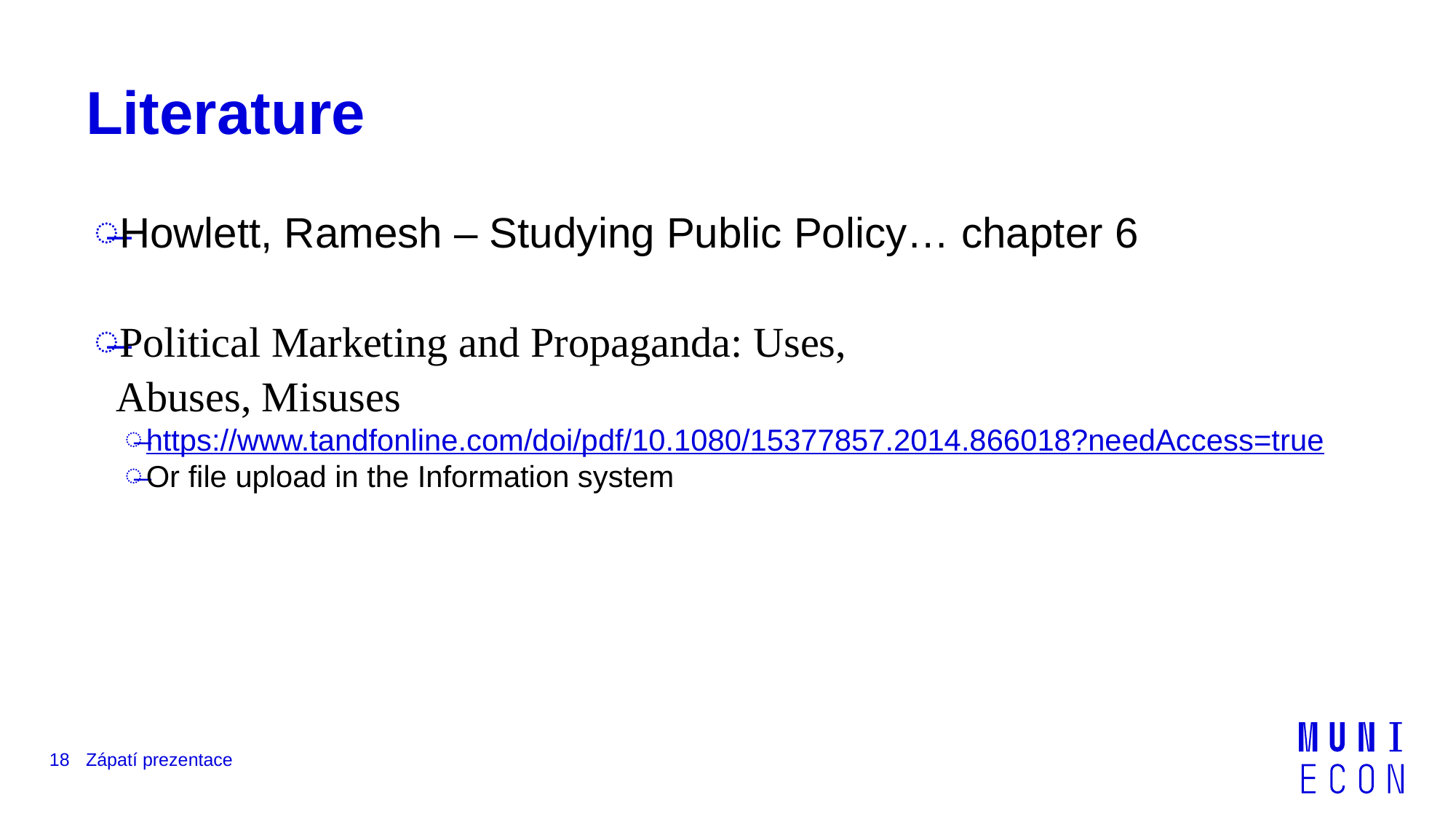

# Literature
Howlett, Ramesh – Studying Public Policy… chapter 6

Political Marketing and Propaganda: Uses,
Abuses, Misuses
https://www.tandfonline.com/doi/pdf/10.1080/15377857.2014.866018?needAccess=true
Or file upload in the Information system
18
Zápatí prezentace